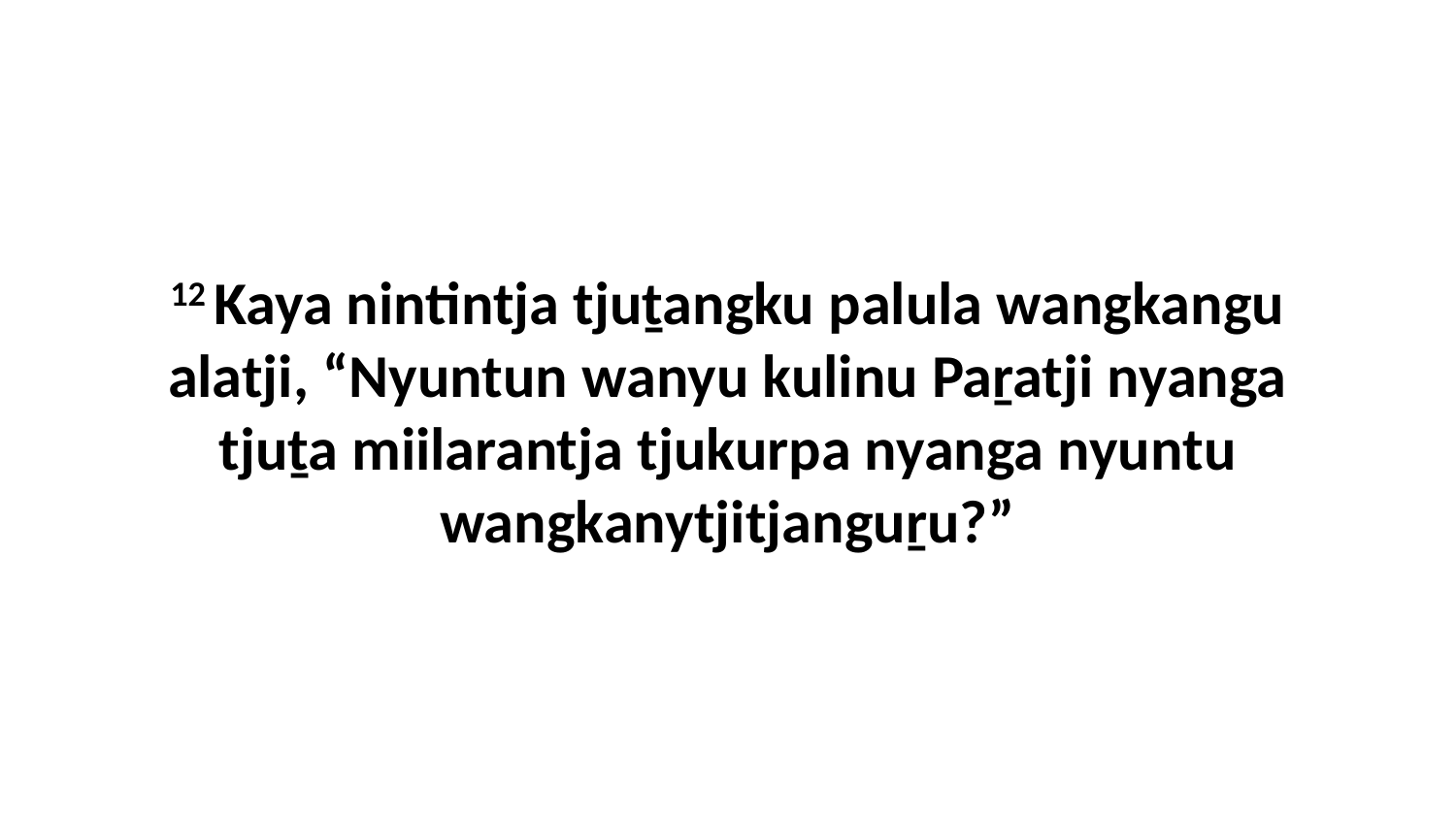

12 Kaya nintintja tjuṯangku palula wangkangu alatji, “Nyuntun wanyu kulinu Paṟatji nyanga tjuṯa miilarantja tjukurpa nyanga nyuntu wangkanytjitjanguṟu?”